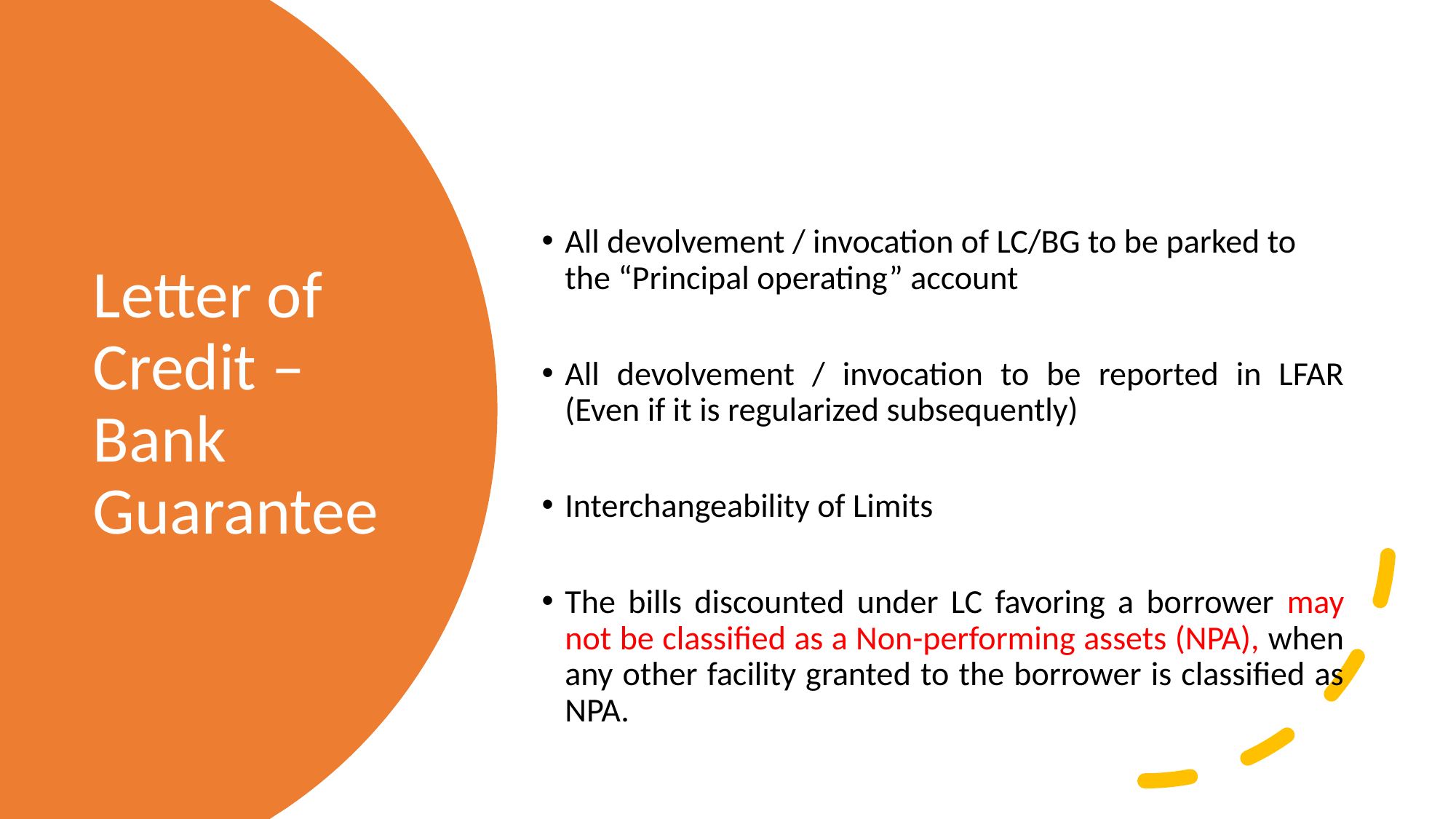

All devolvement / invocation of LC/BG to be parked to the “Principal operating” account

All devolvement / invocation to be reported in LFAR (Even if it is regularized subsequently)

Interchangeability of Limits

The bills discounted under LC favoring a borrower may not be classified as a Non-performing assets (NPA), when any other facility granted to the borrower is classified as NPA.

# Letter of Credit – Bank Guarantee